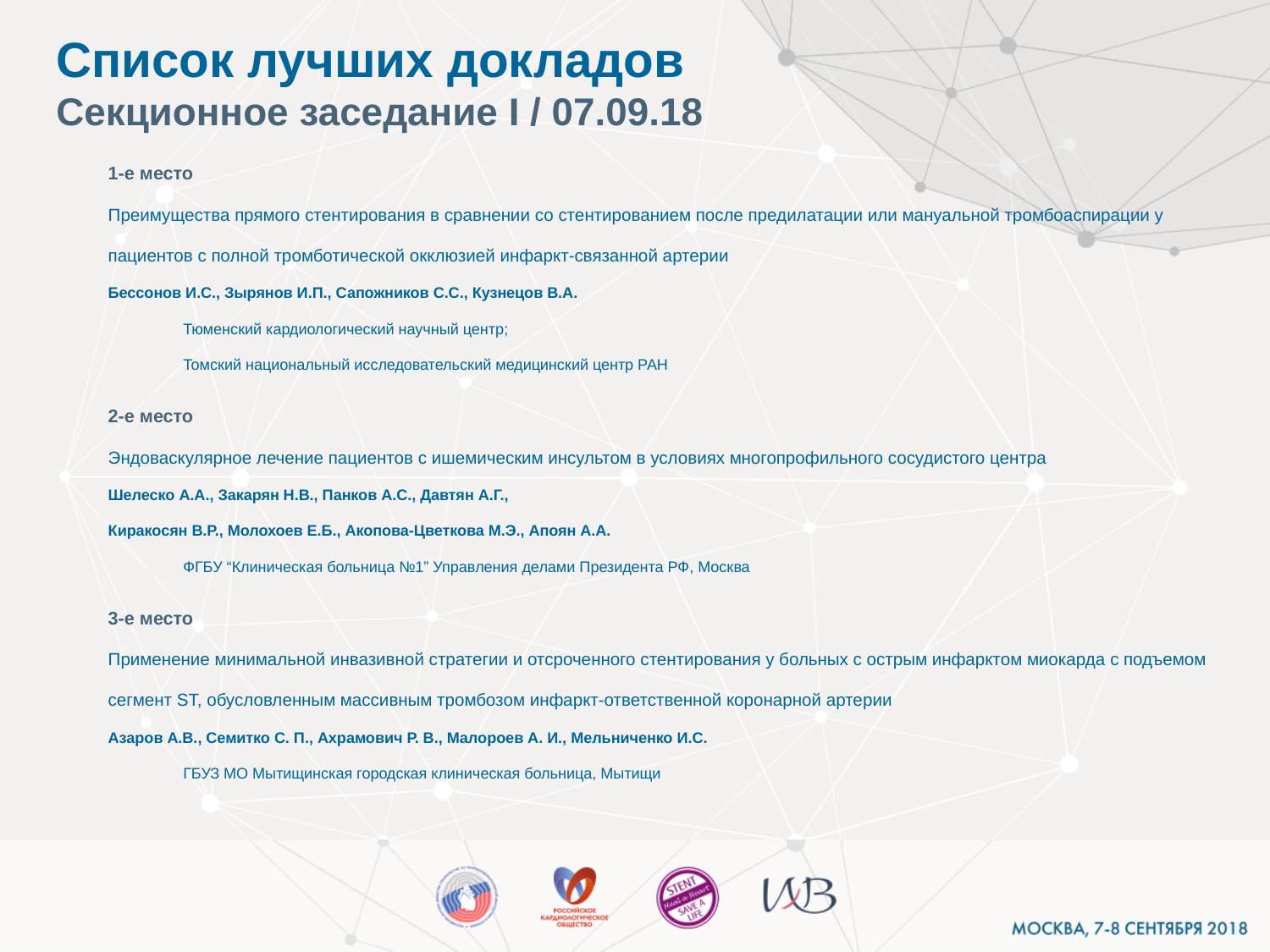

# Список лучших докладов Секционное заседание I / 07.09.18
1-е место
Преимущества прямого стентирования в сравнении со стентированием после предилатации или мануальной тромбоаспирации у пациентов с полной тромботической окклюзией инфаркт-связанной артерии
Бессонов И.С., Зырянов И.П., Сапожников С.С., Кузнецов В.А.
Тюменский кардиологический научный центр;
Томский национальный исследовательский медицинский центр РАН
2-е место
Эндоваскулярное лечение пациентов с ишемическим инсультом в условиях многопрофильного сосудистого центра
Шелеско А.А., Закарян Н.В., Панков А.С., Давтян А.Г.,
Киракосян В.Р., Молохоев Е.Б., Акопова-Цветкова М.Э., Апоян А.А.
ФГБУ “Клиническая больница №1” Управления делами Президента РФ, Москва
3-е место
Применение минимальной инвазивной стратегии и отсроченного стентирования у больных с острым инфарктом миокарда с подъемом сегмент ST, обусловленным массивным тромбозом инфаркт-ответственной коронарной артерии
Азаров А.В., Семитко С. П., Ахрамович Р. В., Малороев А. И., Мельниченко И.С.
ГБУЗ МО Мытищинская городская клиническая больница, Мытищи